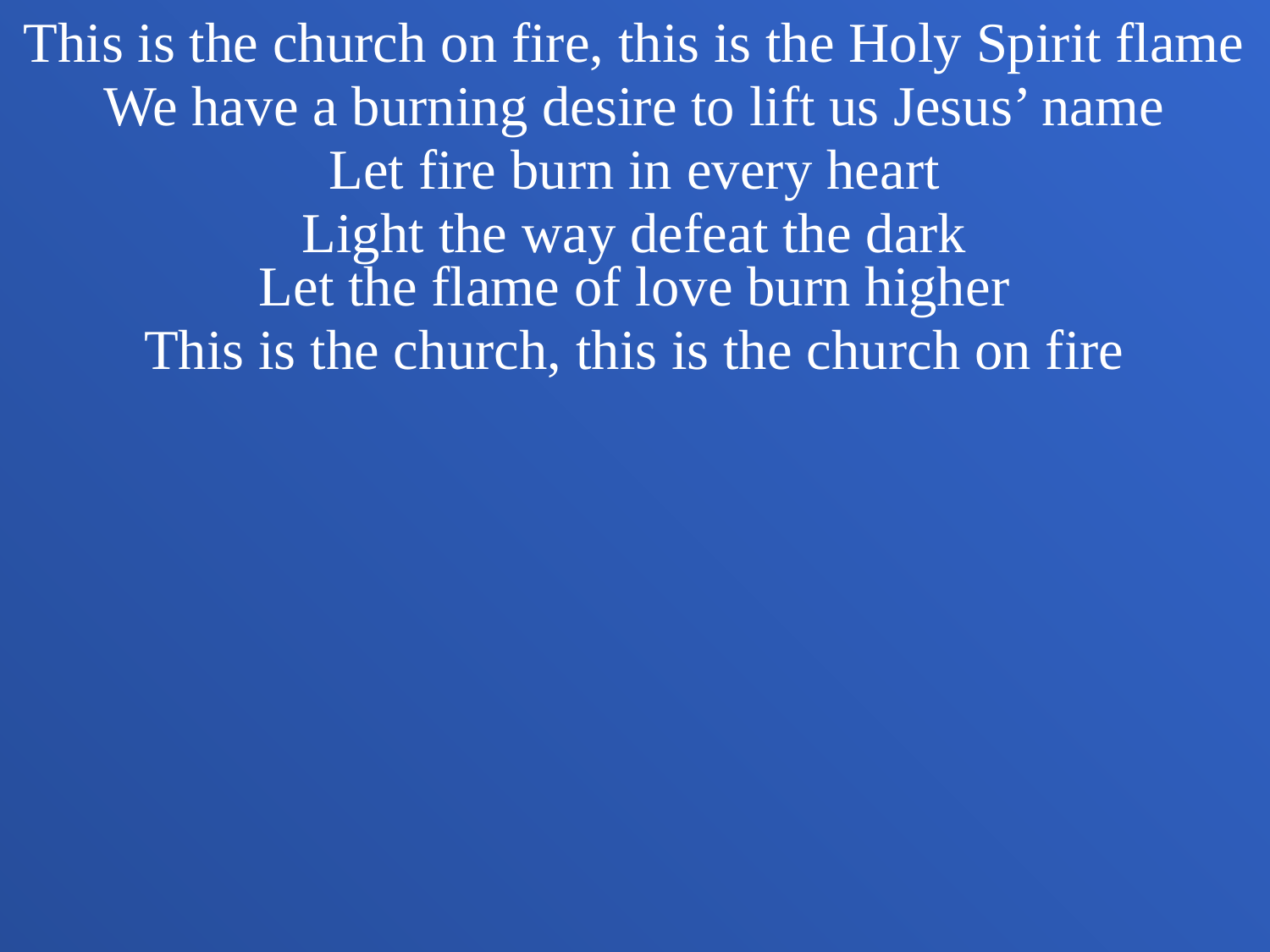

This is the church on fire, this is the Holy Spirit flame
We have a burning desire to lift us Jesus’ name
Let fire burn in every heart
Light the way defeat the dark
Let the flame of love burn higher
This is the church, this is the church on fire